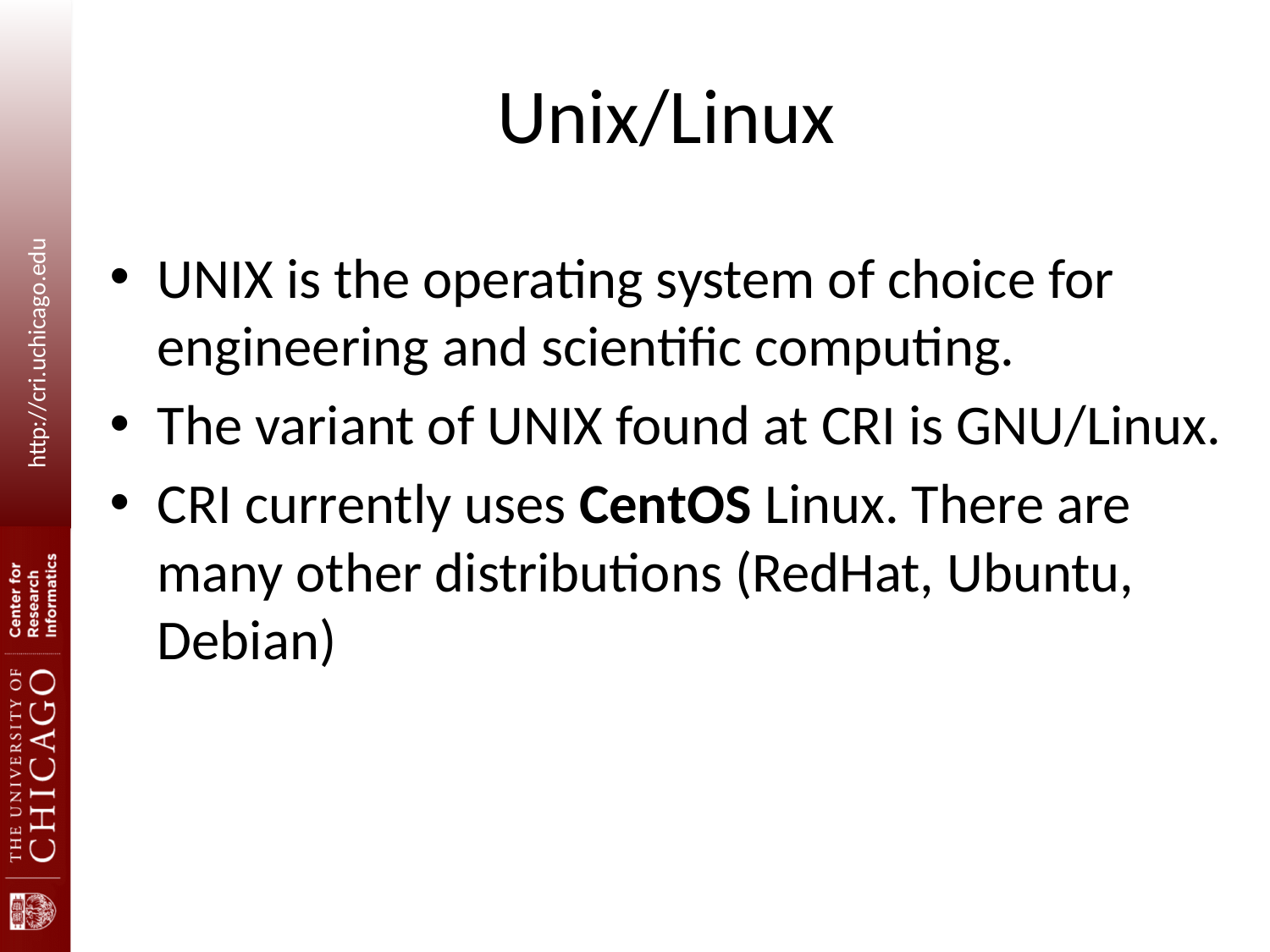

# Unix/Linux
UNIX is the operating system of choice for engineering and scientific computing.
The variant of UNIX found at CRI is GNU/Linux.
CRI currently uses CentOS Linux. There are many other distributions (RedHat, Ubuntu, Debian)